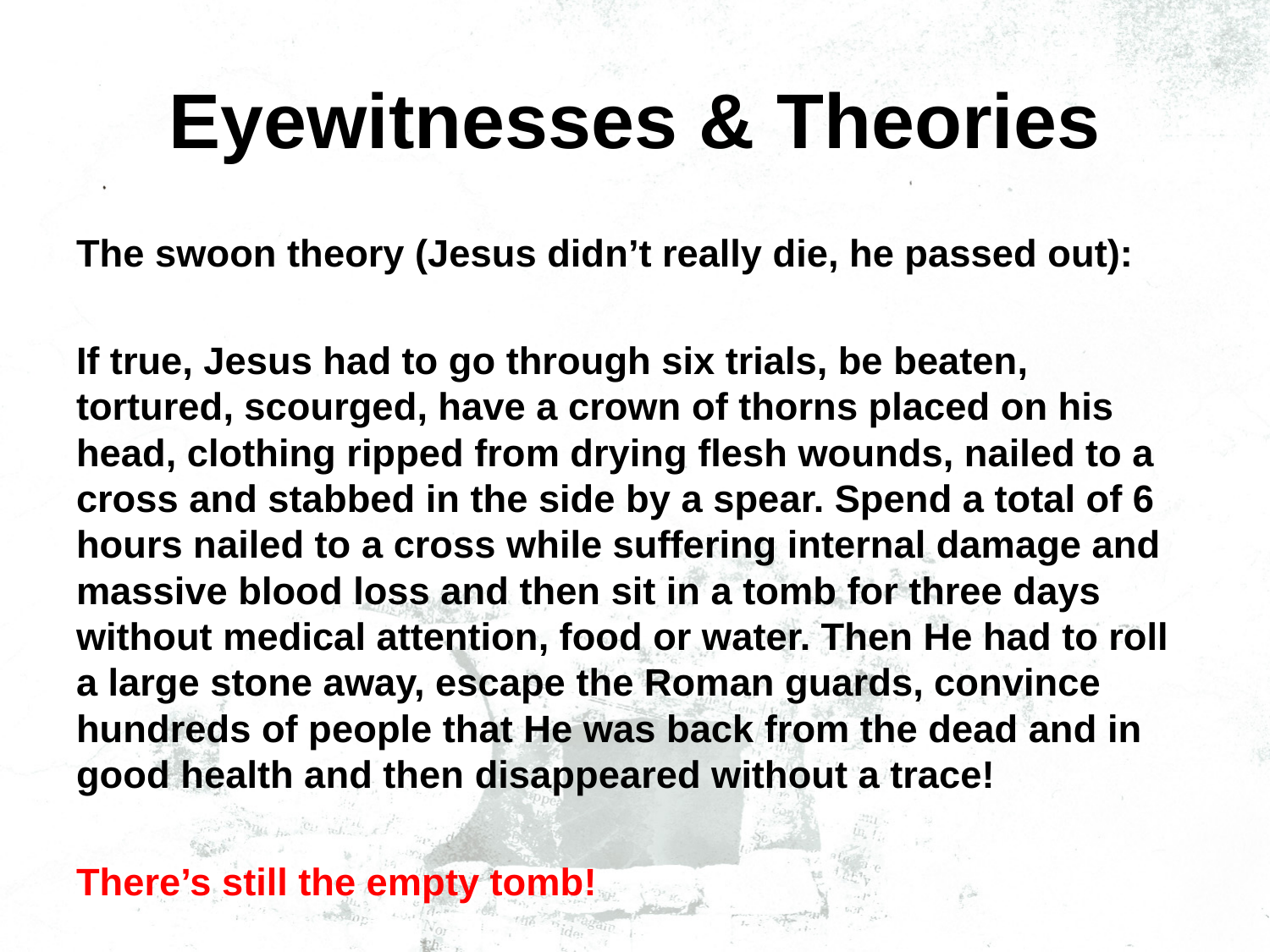

# Eyewitnesses & Theories
The swoon theory (Jesus didn’t really die, he passed out):

If true, Jesus had to go through six trials, be beaten, tortured, scourged, have a crown of thorns placed on his head, clothing ripped from drying flesh wounds, nailed to a cross and stabbed in the side by a spear. Spend a total of 6 hours nailed to a cross while suffering internal damage and massive blood loss and then sit in a tomb for three days without medical attention, food or water. Then He had to roll a large stone away, escape the Roman guards, convince hundreds of people that He was back from the dead and in good health and then disappeared without a trace!

There’s still the empty tomb!